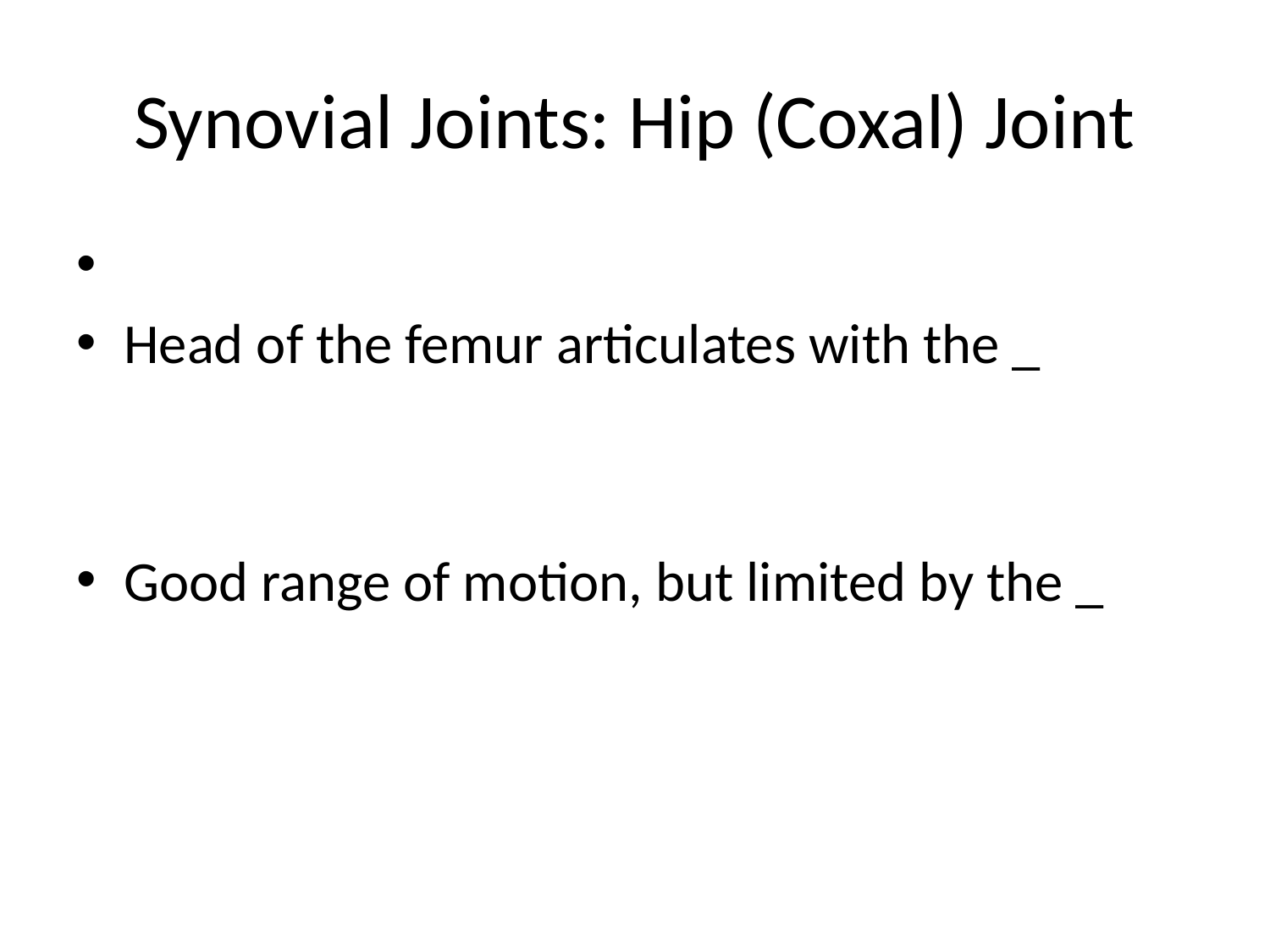

# Synovial Joints: Hip (Coxal) Joint

Head of the femur articulates with the _

Good range of motion, but limited by the _